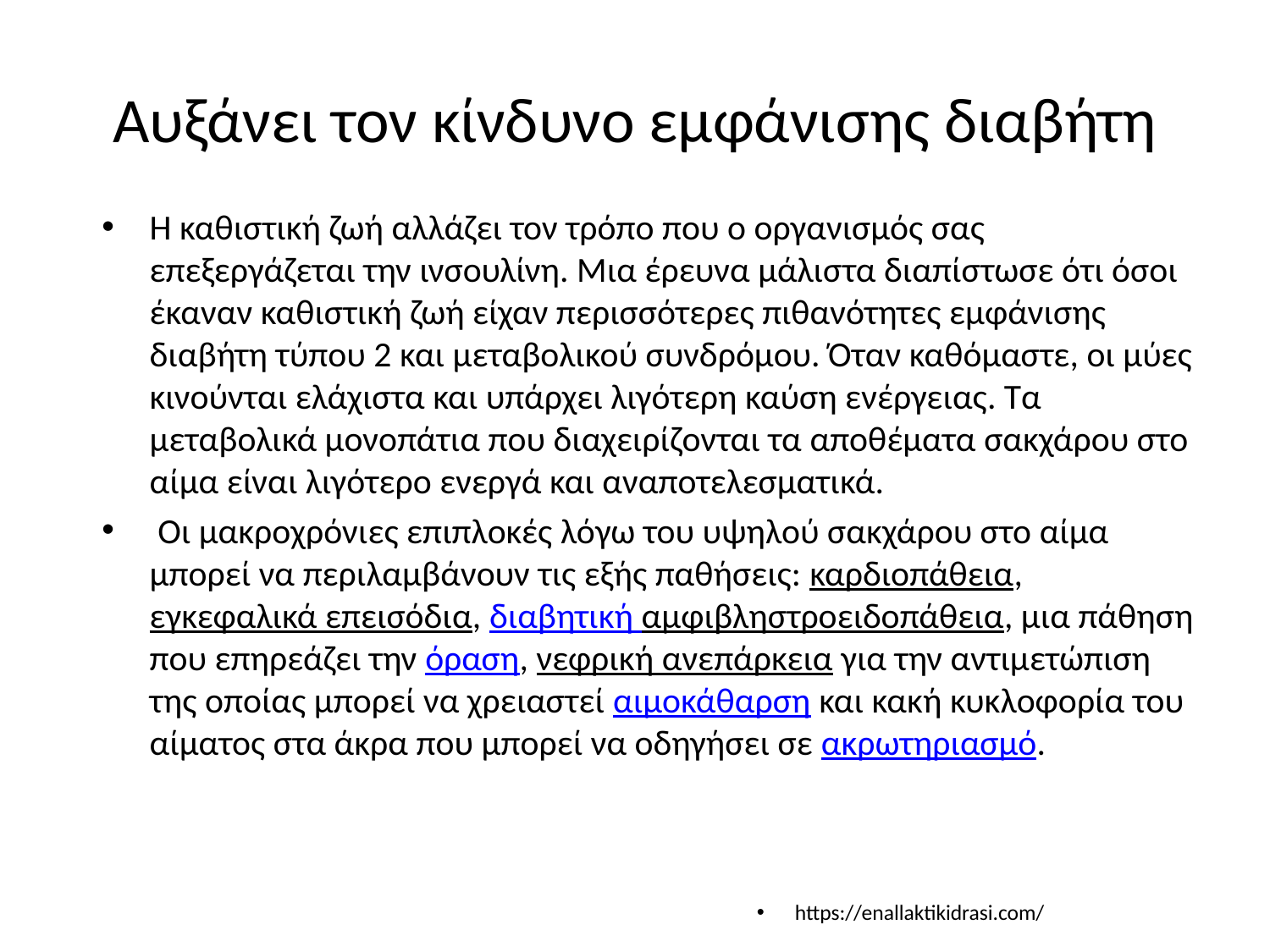

# Αυξάνει τον κίνδυνο εμφάνισης διαβήτη
Η καθιστική ζωή αλλάζει τον τρόπο που ο οργανισμός σας επεξεργάζεται την ινσουλίνη. Μια έρευνα μάλιστα διαπίστωσε ότι όσοι έκαναν καθιστική ζωή είχαν περισσότερες πιθανότητες εμφάνισης διαβήτη τύπου 2 και μεταβολικού συνδρόμου. Όταν καθόμαστε, οι μύες κινούνται ελάχιστα και υπάρχει λιγότερη καύση ενέργειας. Τα μεταβολικά μονοπάτια που διαχειρίζονται τα αποθέματα σακχάρου στο αίμα είναι λιγότερο ενεργά και αναποτελεσματικά.
 Οι μακροχρόνιες επιπλοκές λόγω του υψηλού σακχάρου στο αίμα μπορεί να περιλαμβάνουν τις εξής παθήσεις: καρδιοπάθεια, εγκεφαλικά επεισόδια, διαβητική αμφιβληστροειδοπάθεια, μια πάθηση που επηρεάζει την όραση, νεφρική ανεπάρκεια για την αντιμετώπιση της οποίας μπορεί να χρειαστεί αιμοκάθαρση και κακή κυκλοφορία του αίματος στα άκρα που μπορεί να οδηγήσει σε ακρωτηριασμό.
https://enallaktikidrasi.com/